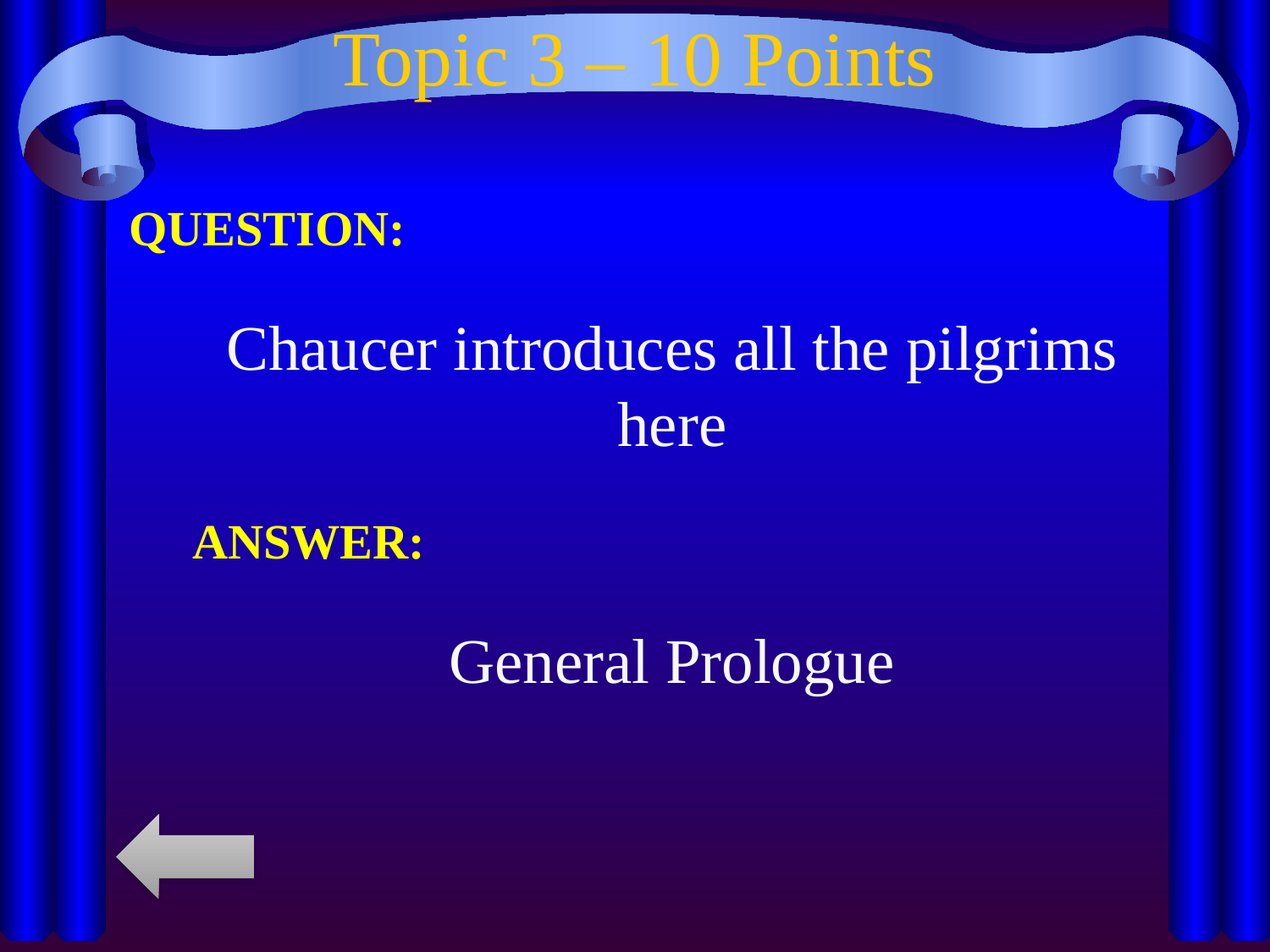

# Topic 3 – 10 Points
QUESTION:

Chaucer introduces all the pilgrims here

ANSWER:

General Prologue